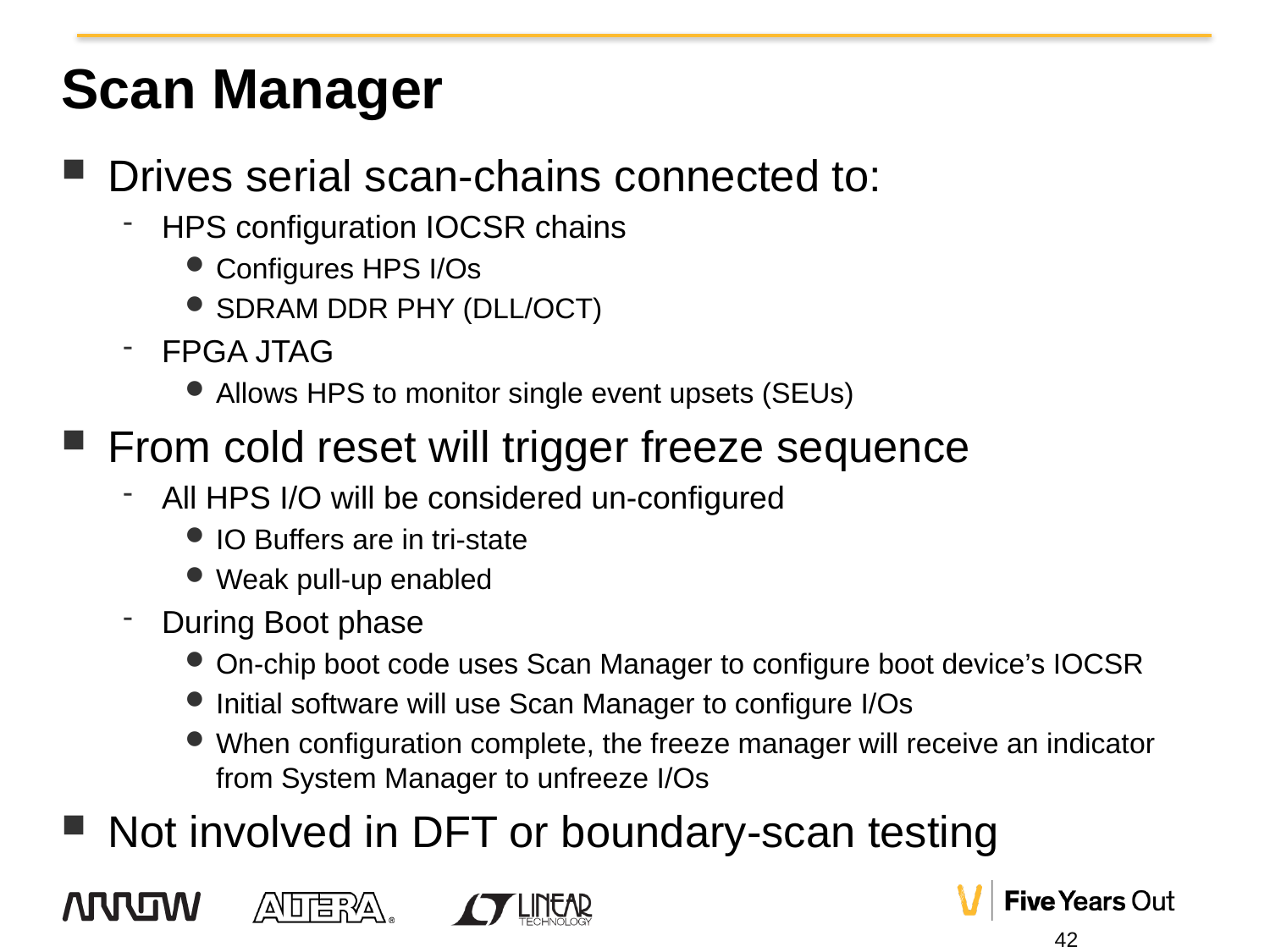

# Scan Manager
Drives serial scan-chains connected to:
HPS configuration IOCSR chains
Configures HPS I/Os
SDRAM DDR PHY (DLL/OCT)
FPGA JTAG
Allows HPS to monitor single event upsets (SEUs)
From cold reset will trigger freeze sequence
All HPS I/O will be considered un-configured
IO Buffers are in tri-state
Weak pull-up enabled
During Boot phase
On-chip boot code uses Scan Manager to configure boot device’s IOCSR
Initial software will use Scan Manager to configure I/Os
When configuration complete, the freeze manager will receive an indicator from System Manager to unfreeze I/Os
Not involved in DFT or boundary-scan testing